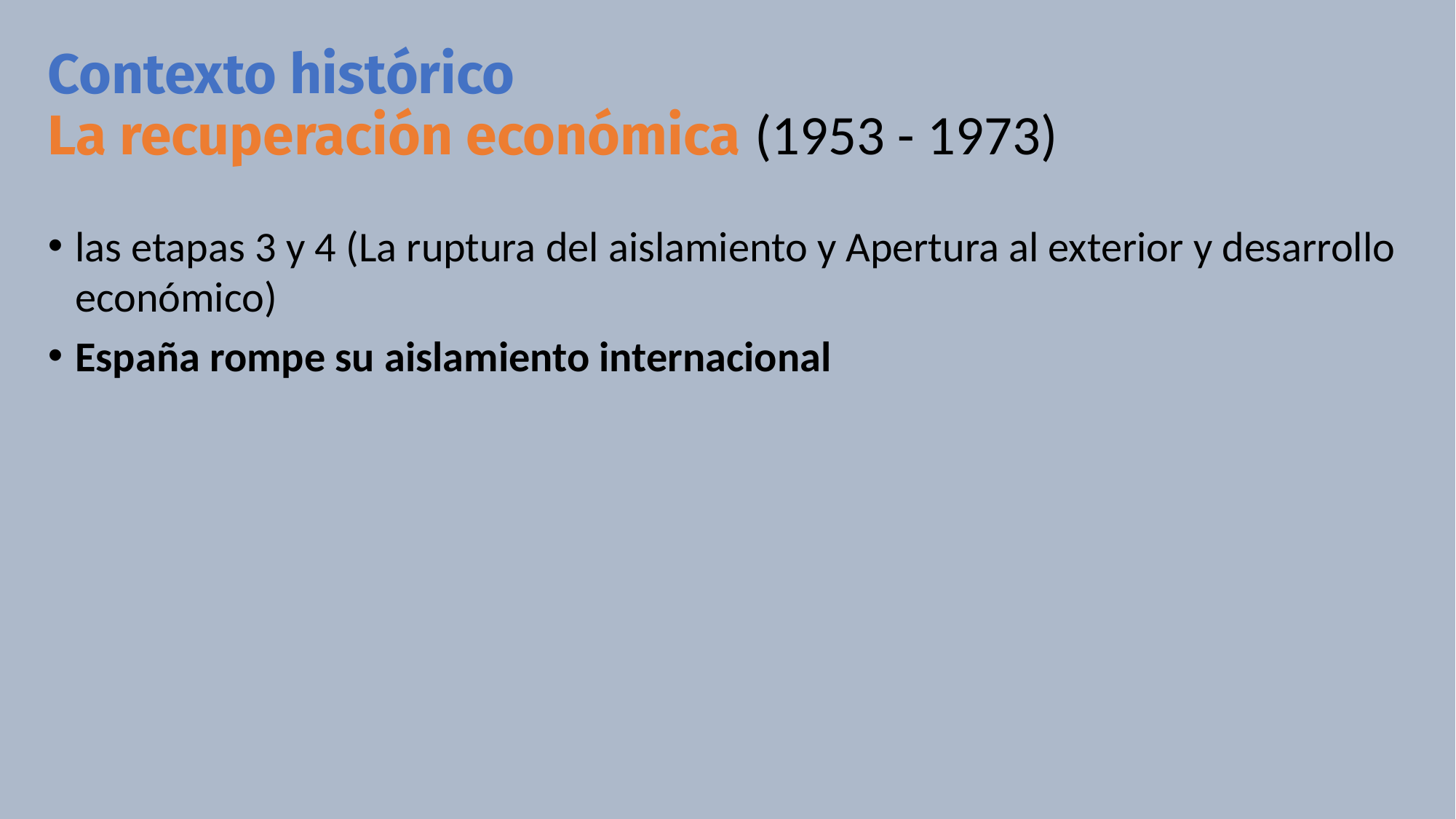

# Contexto histórico La recuperación económica (1953 - 1973)
las etapas 3 y 4 (La ruptura del aislamiento y Apertura al exterior y desarrollo económico)
España rompe su aislamiento internacional